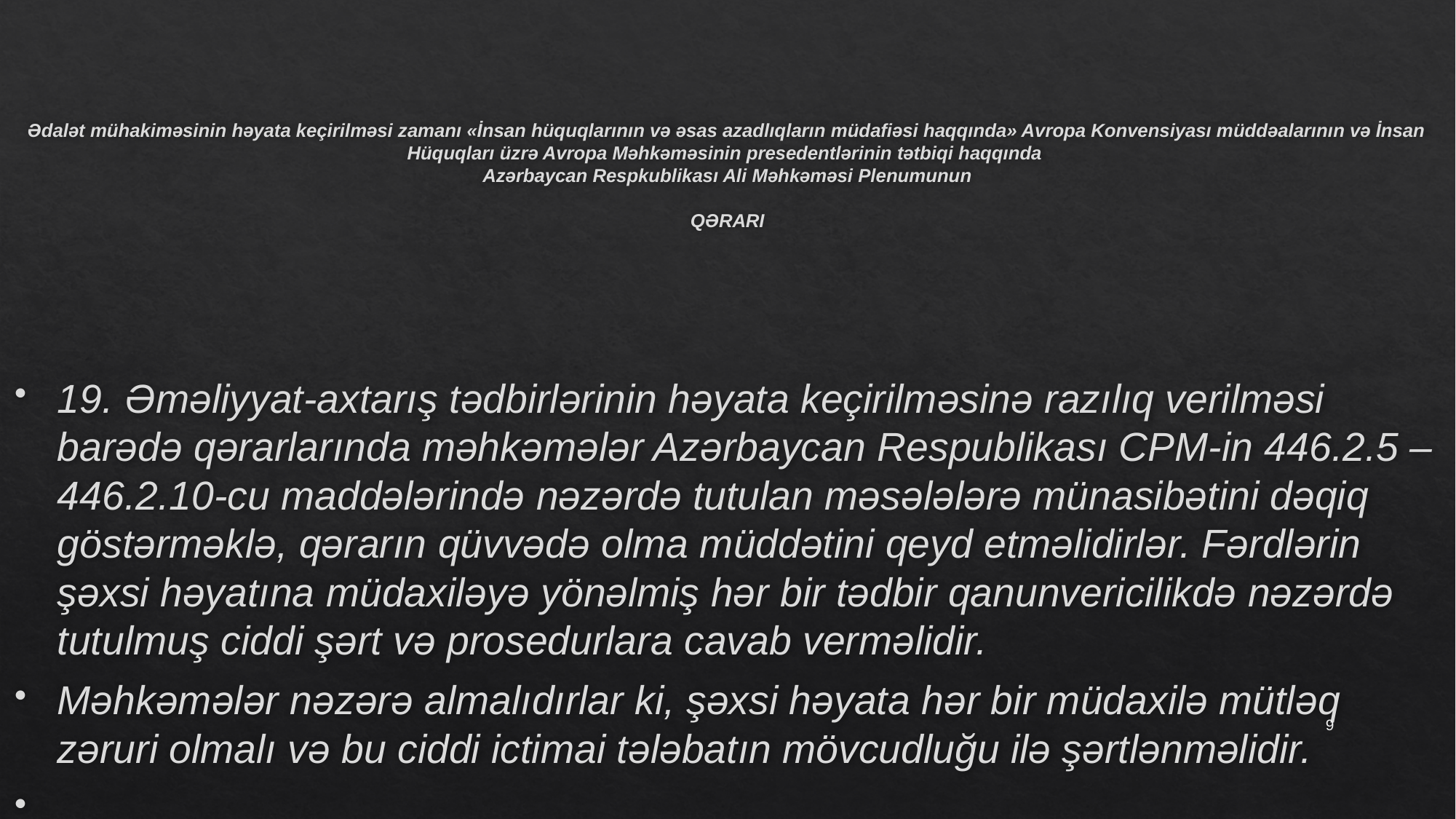

# Ədalət mühakiməsinin həyata keçirilməsi zamanı «İnsan hüquqlarının və əsas azadlıqların müdafiəsi haqqında» Avropa Konvensiyası müddəalarının və İnsan Hüquqları üzrə Avropa Məhkəməsinin presedentlərinin tətbiqi haqqında  Azərbaycan Respkublikası Ali Məhkəməsi Plenumunun   QƏRARI
19. Əməliyyat-axtarış tədbirlərinin həyata keçirilməsinə razılıq verilməsi barədə qərarlarında məhkəmələr Azərbaycan Respublikası CPM-in 446.2.5 – 446.2.10-cu maddələrində nəzərdə tutulan məsələlərə münasibətini dəqiq göstərməklə, qərarın qüvvədə olma müddətini qeyd etməlidirlər. Fərdlərin şəxsi həyatına müdaxiləyə yönəlmiş hər bir tədbir qanunvericilikdə nəzərdə tutulmuş ciddi şərt və prosedurlara cavab verməlidir.
Məhkəmələr nəzərə almalıdırlar ki, şəxsi həyata hər bir müdaxilə mütləq zəruri olmalı və bu ciddi ictimai tələbatın mövcudluğu ilə şərtlənməlidir.

9